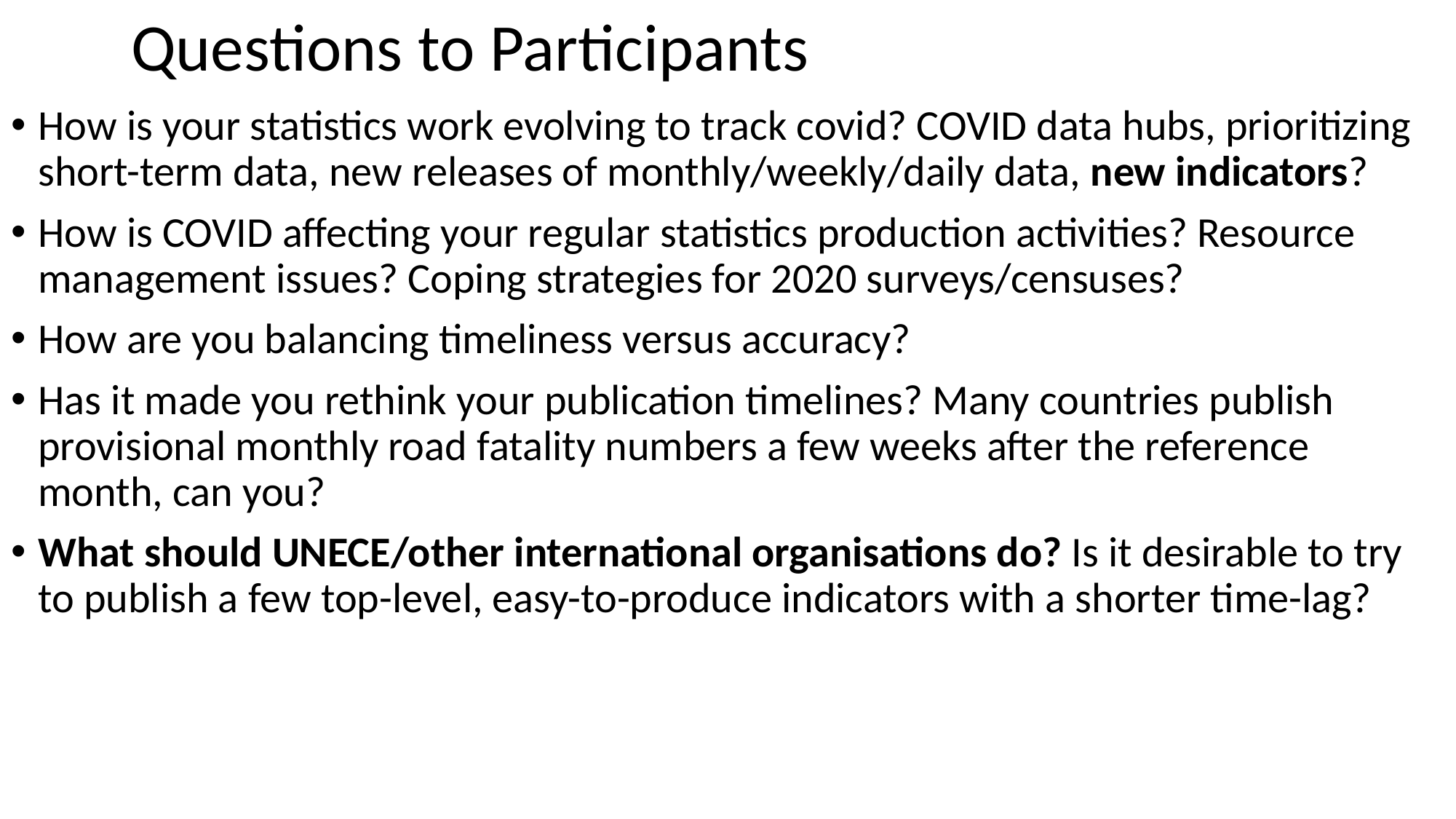

# Questions to Participants
How is your statistics work evolving to track covid? COVID data hubs, prioritizing short-term data, new releases of monthly/weekly/daily data, new indicators?
How is COVID affecting your regular statistics production activities? Resource management issues? Coping strategies for 2020 surveys/censuses?
How are you balancing timeliness versus accuracy?
Has it made you rethink your publication timelines? Many countries publish provisional monthly road fatality numbers a few weeks after the reference month, can you?
What should UNECE/other international organisations do? Is it desirable to try to publish a few top-level, easy-to-produce indicators with a shorter time-lag?